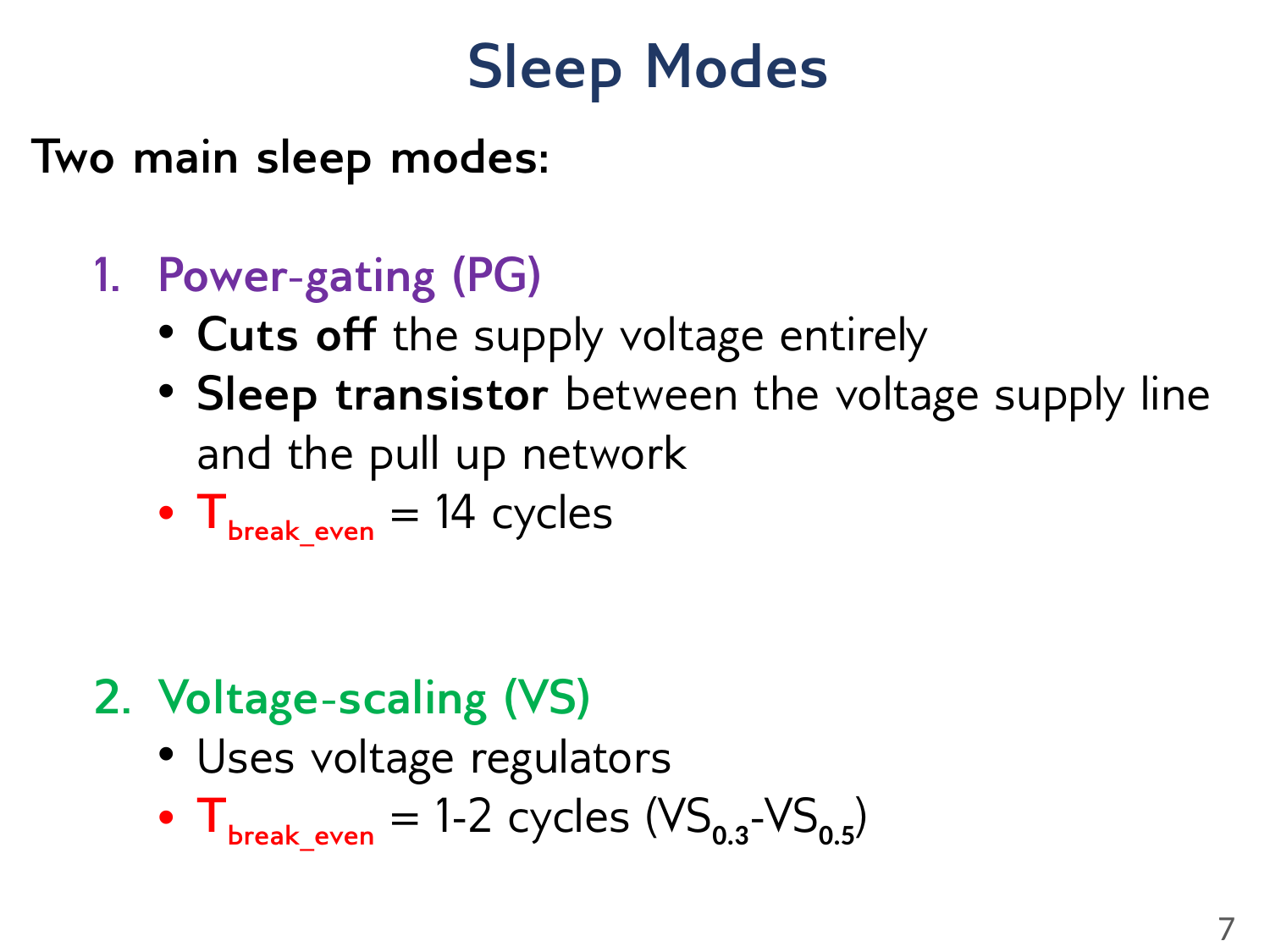

# Sleep Modes
Two main sleep modes:

Power-gating (PG)
Cuts off the supply voltage entirely
Sleep transistor between the voltage supply line and the pull up network
Tbreak_even = 14 cycles

Voltage-scaling (VS)
Uses voltage regulators
Tbreak_even = 1-2 cycles (VS0.3-VS0.5)

7